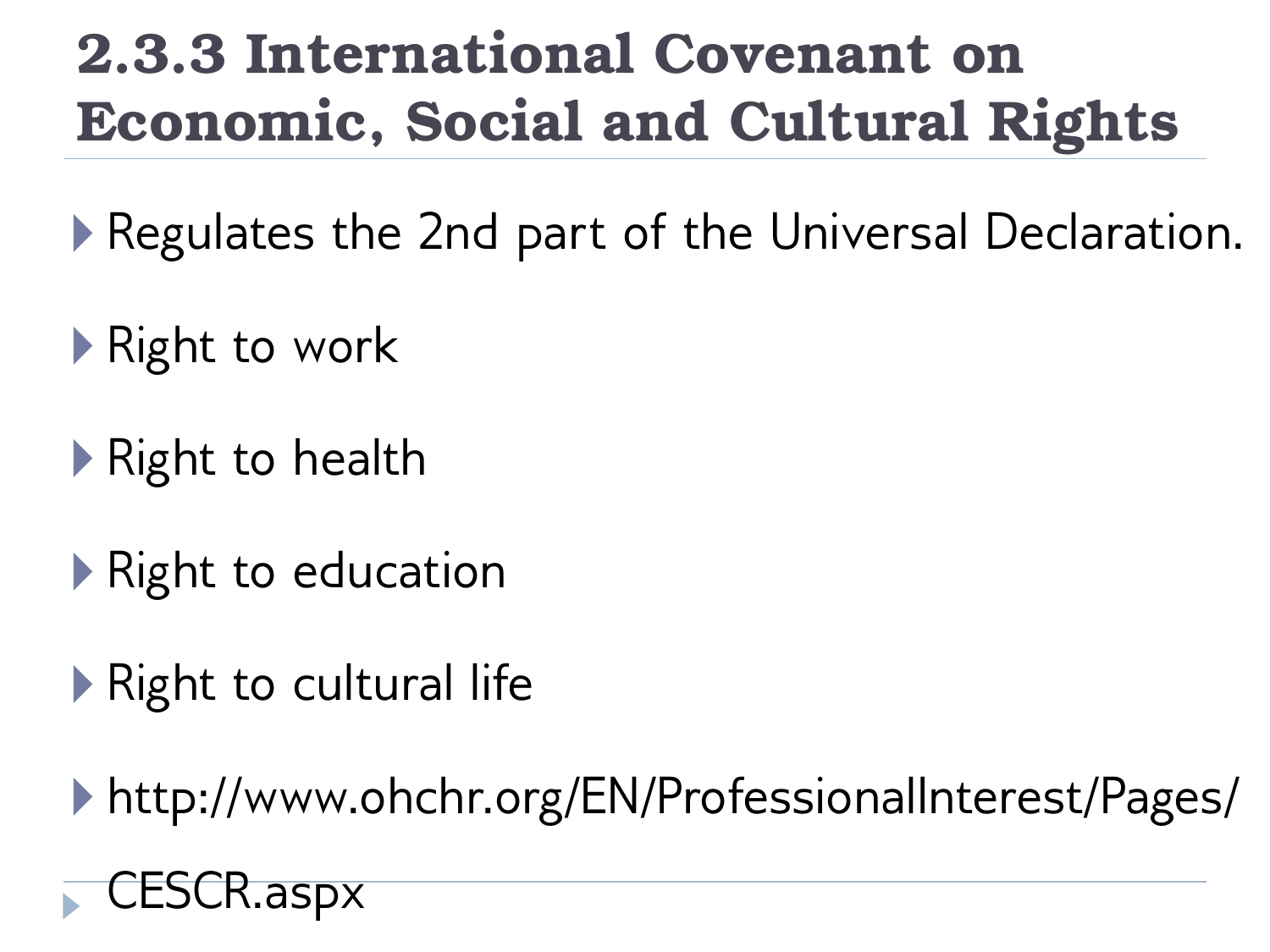

# 2.3.3 International Covenant on Economic, Social and Cultural Rights
Regulates the 2nd part of the Universal Declaration.
Right to work
Right to health
Right to education
Right to cultural life
http://www.ohchr.org/EN/ProfessionalInterest/Pages/CESCR.aspx